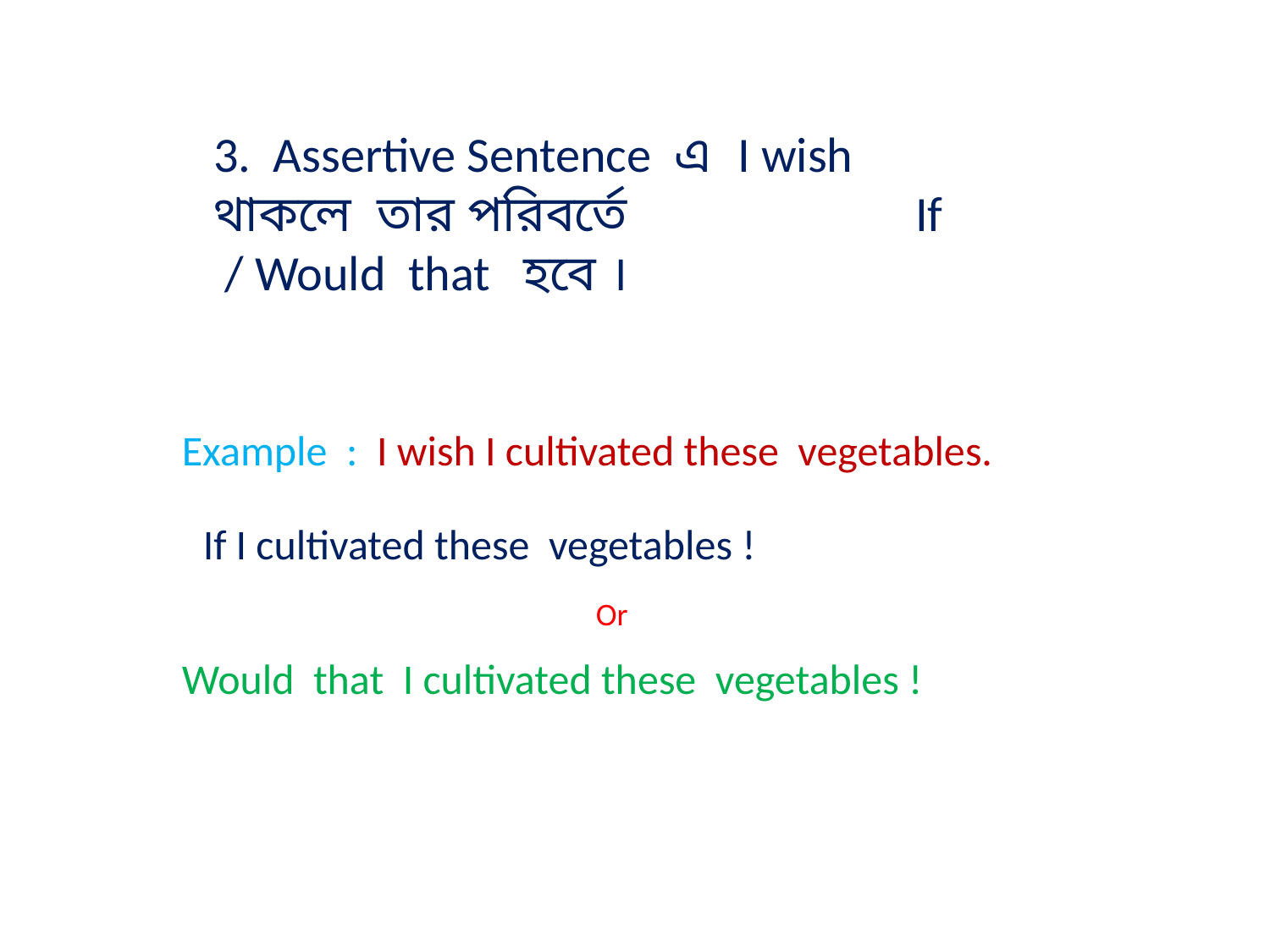

3.  Assertive Sentence  এ  I wish থাকলে  তার পরিবর্তে     	               If  / Would  that   হবে ।
Example  :  I wish I cultivated these  vegetables.
If I cultivated these  vegetables !

Or
Would  that  I cultivated these  vegetables !